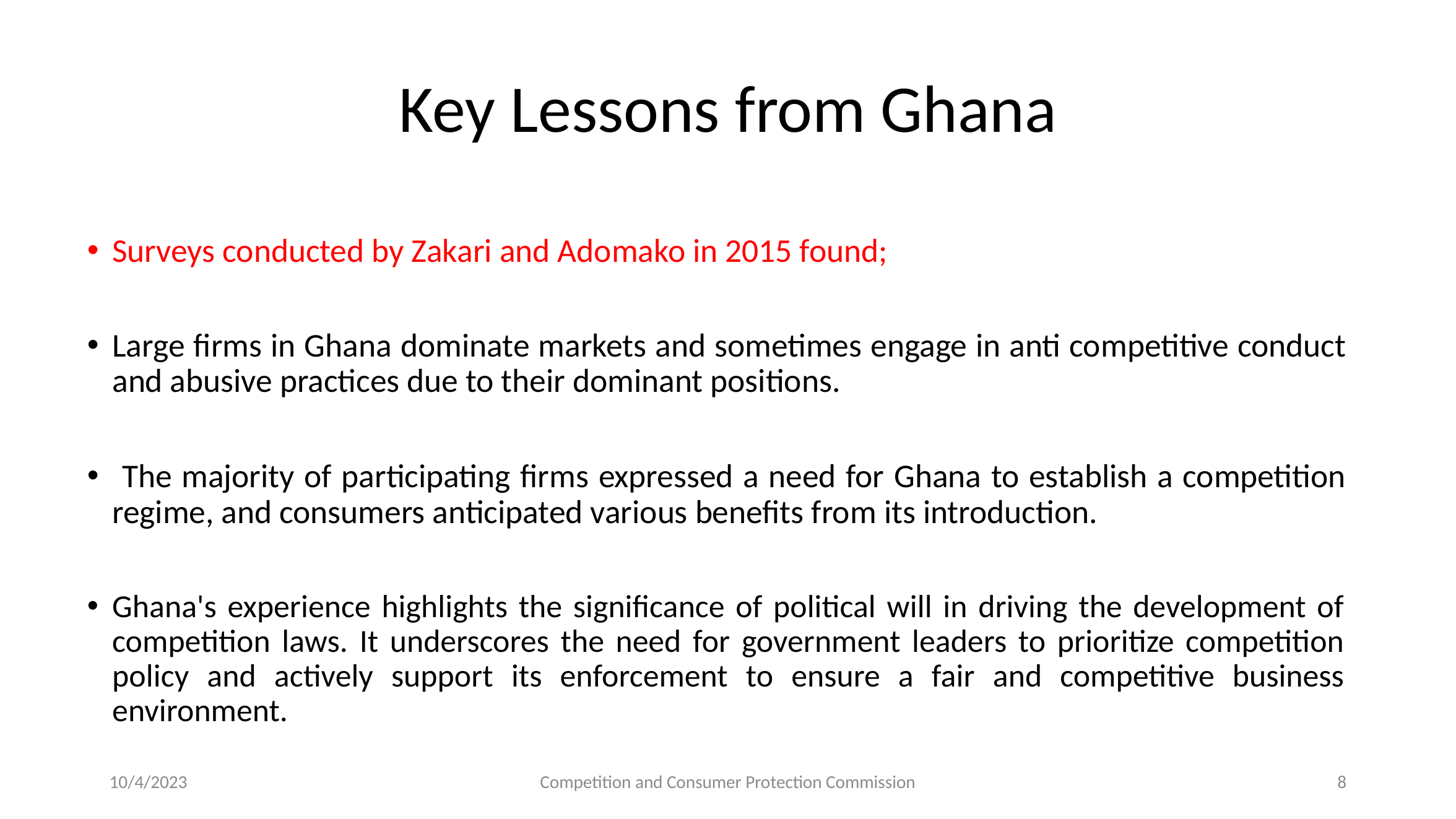

# Key Lessons from Ghana

Surveys conducted by Zakari and Adomako in 2015 found;

Large firms in Ghana dominate markets and sometimes engage in anti competitive conduct and abusive practices due to their dominant positions.

 The majority of participating firms expressed a need for Ghana to establish a competition regime, and consumers anticipated various benefits from its introduction.

Ghana's experience highlights the significance of political will in driving the development of competition laws. It underscores the need for government leaders to prioritize competition policy and actively support its enforcement to ensure a fair and competitive business environment.

10/4/2023
Competition and Consumer Protection Commission
8